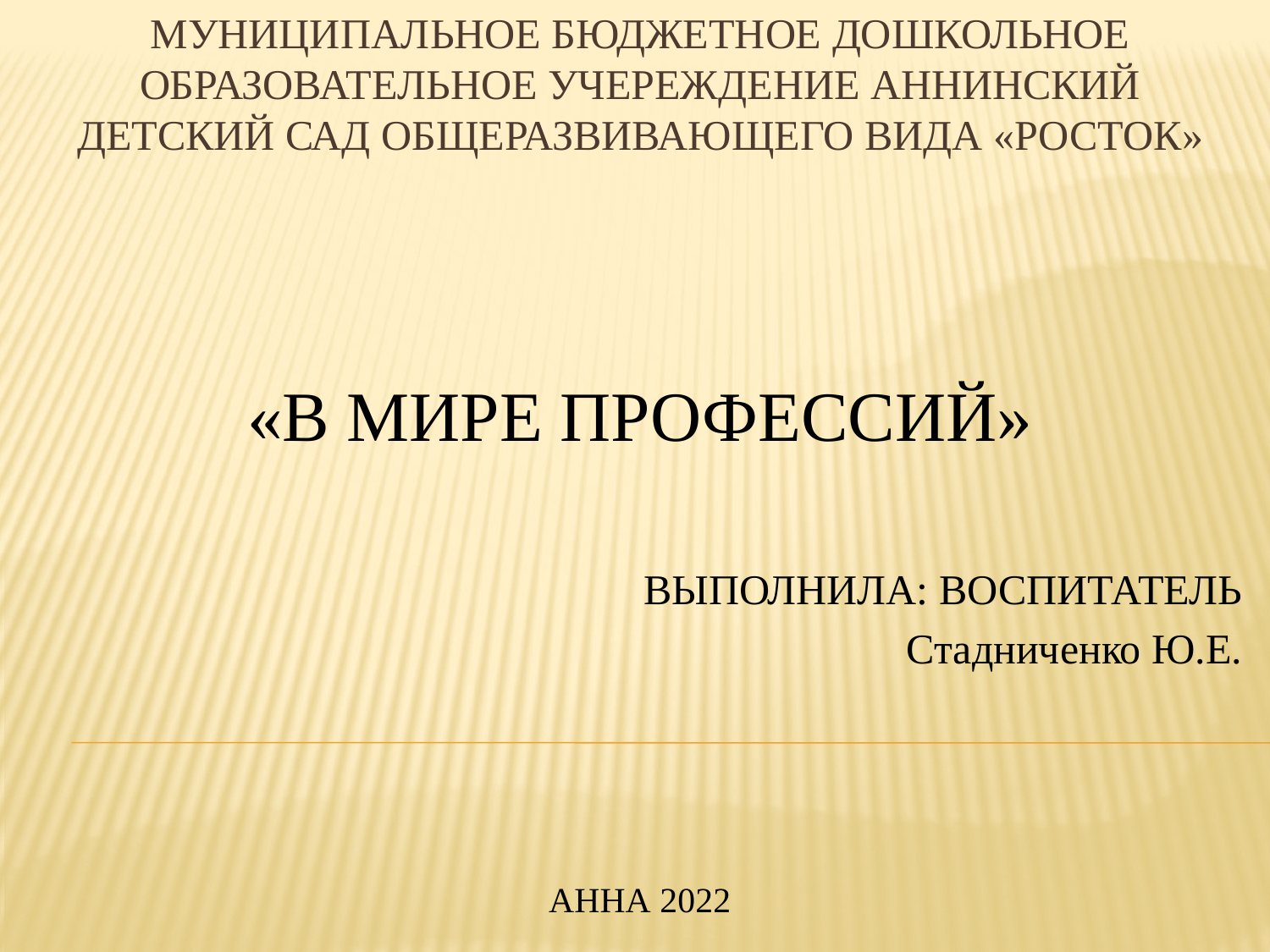

# МУНИЦИПАЛЬНОЕ БЮДЖЕТНОЕ ДОШКОЛЬНОЕ ОБРАЗОВАТЕЛЬНОЕ УЧЕРЕЖДЕНИЕ АННИНСКИЙ ДЕТСКИЙ САД ОБЩЕРАЗВИВАЮЩЕГО ВИДА «РОСТОК»

«В МИРЕ ПРОФЕССИЙ»

ВЫПОЛНИЛА: ВОСПИТАТЕЛЬ
Стадниченко Ю.Е.

АННА 2022